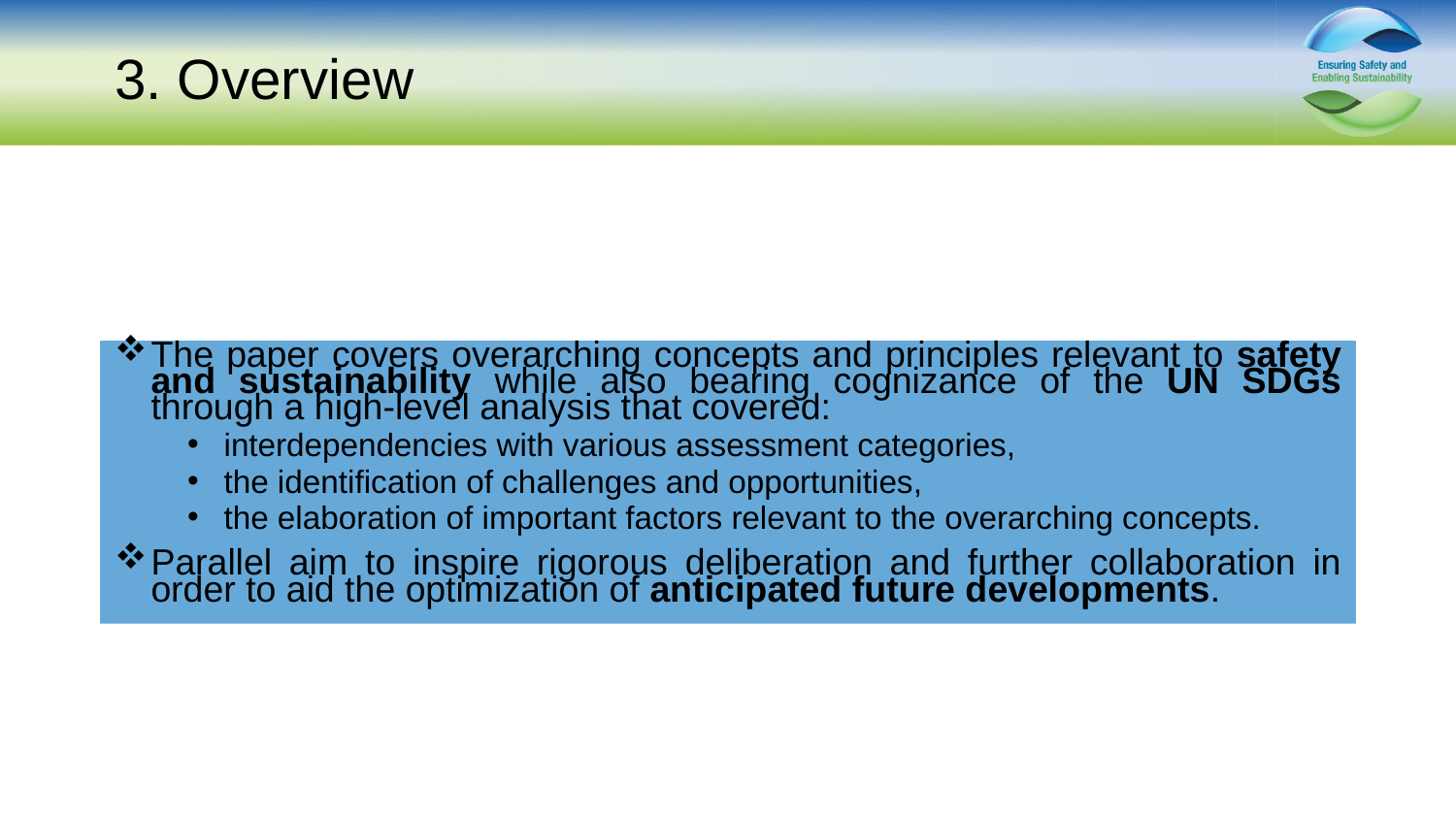

# 3. Overview
The paper covers overarching concepts and principles relevant to safety and sustainability while also bearing cognizance of the UN SDGs through a high-level analysis that covered:
interdependencies with various assessment categories,
the identification of challenges and opportunities,
the elaboration of important factors relevant to the overarching concepts.
Parallel aim to inspire rigorous deliberation and further collaboration in order to aid the optimization of anticipated future developments.